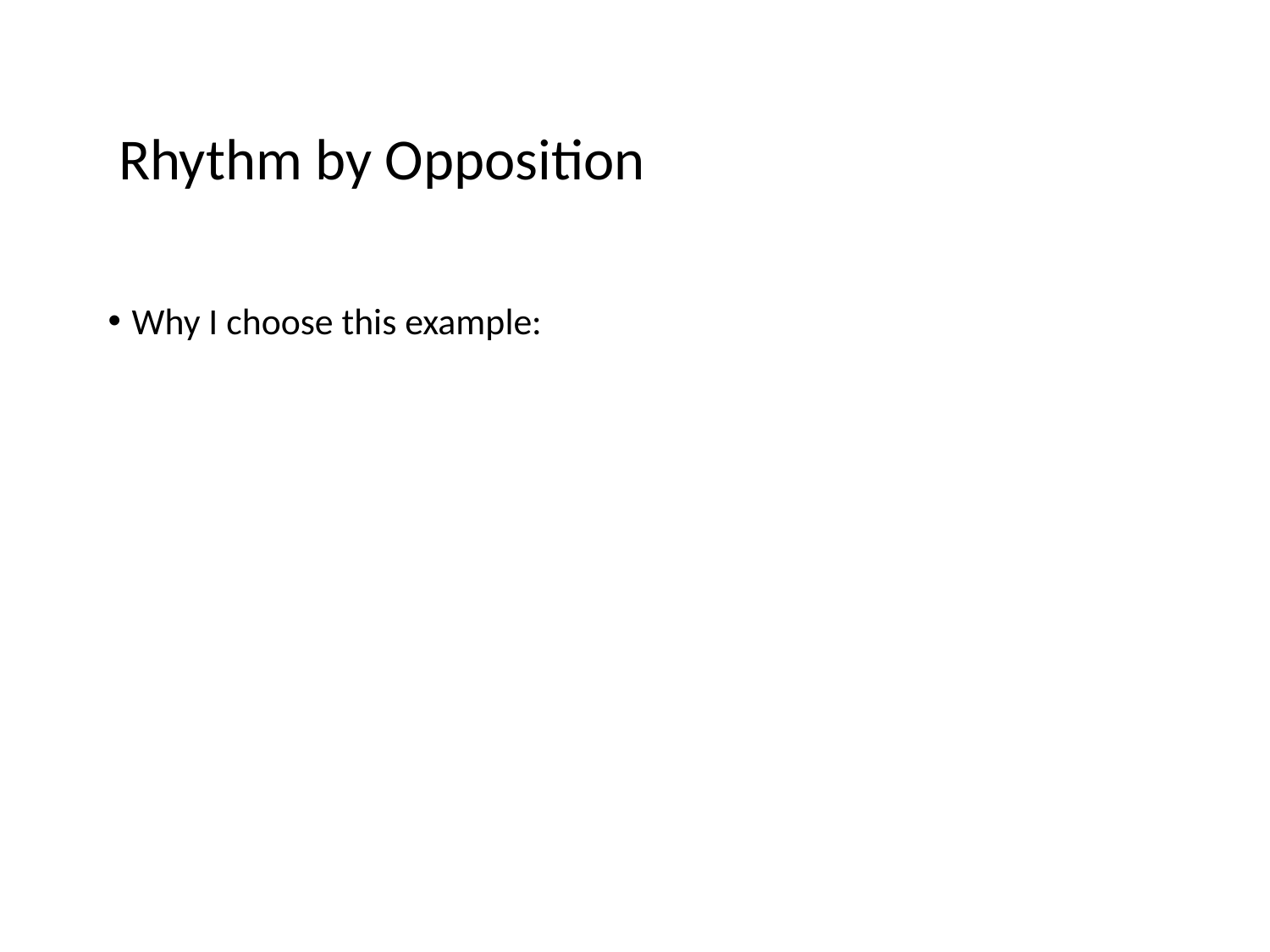

# Rhythm by Opposition
Why I choose this example: